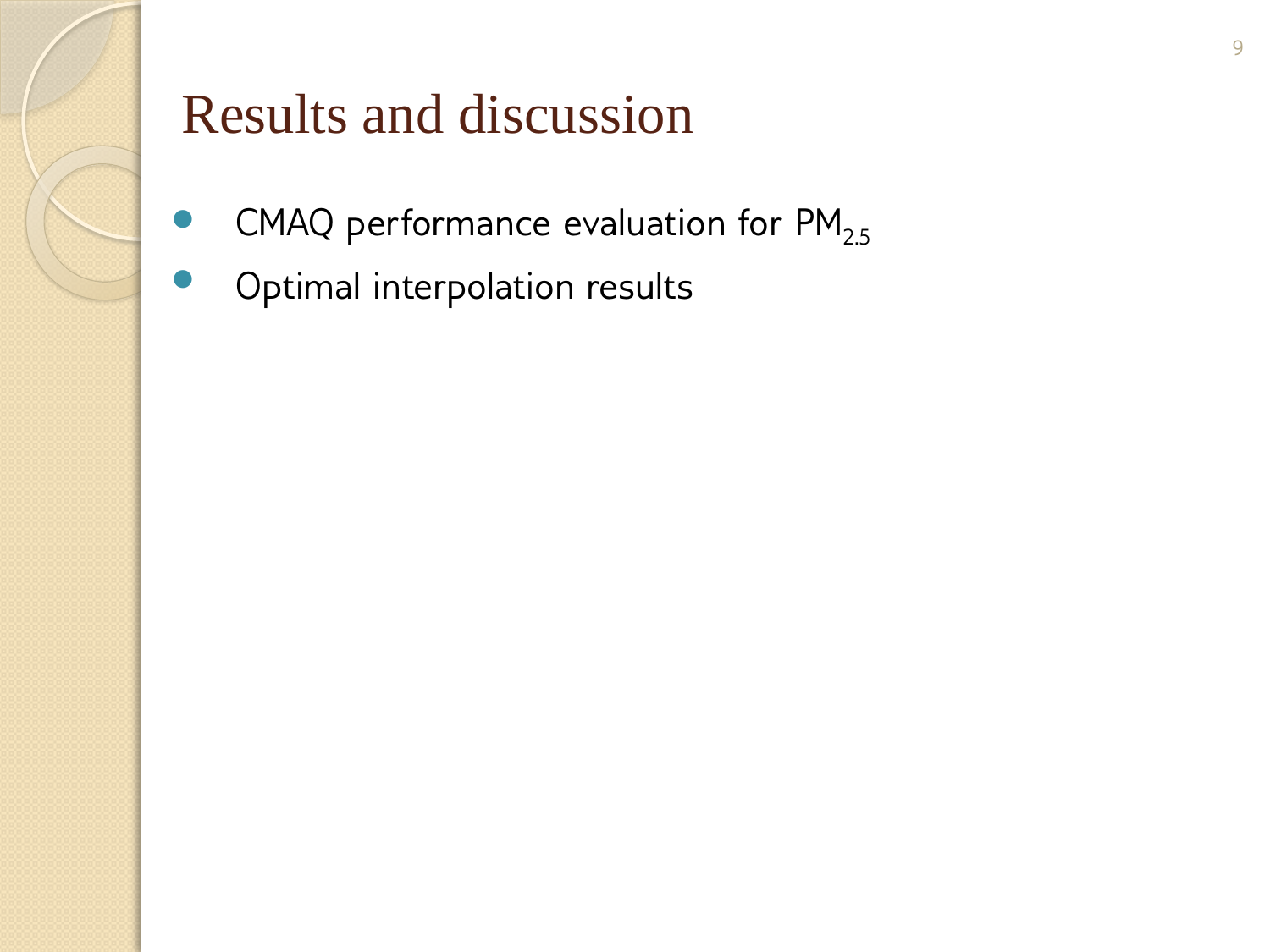

9
# Results and discussion
CMAQ performance evaluation for PM2.5
Optimal interpolation results